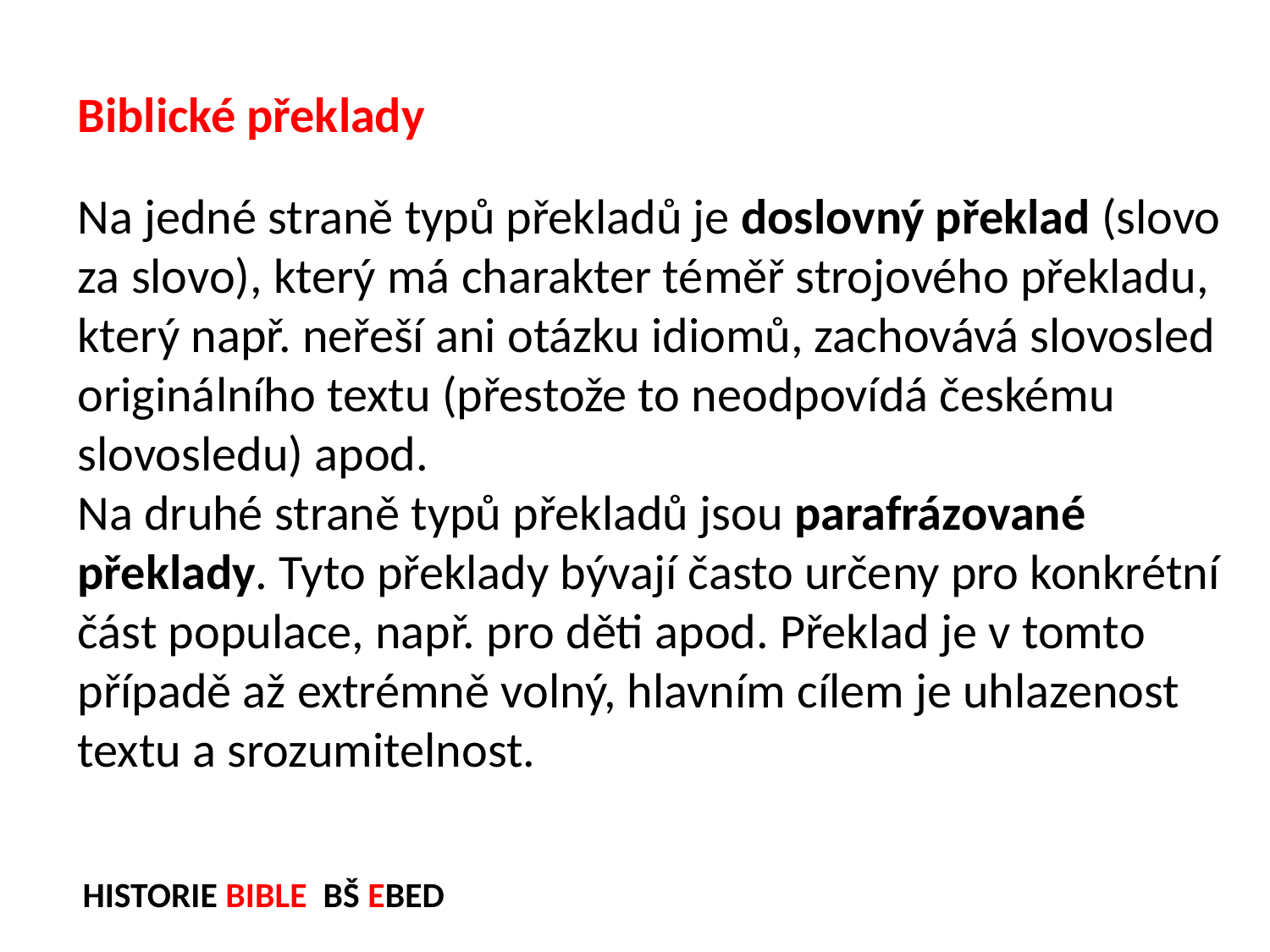

Biblické překlady
Na jedné straně typů překladů je doslovný překlad (slovo za slovo), který má charakter téměř strojového překladu, který např. neřeší ani otázku idiomů, zachovává slovosled originálního textu (přestože to neodpovídá českému slovosledu) apod.
Na druhé straně typů překladů jsou parafrázované překlady. Tyto překlady bývají často určeny pro konkrétní část populace, např. pro děti apod. Překlad je v tomto případě až extrémně volný, hlavním cílem je uhlazenost textu a srozumitelnost.
HISTORIE BIBLE  BŠ EBED